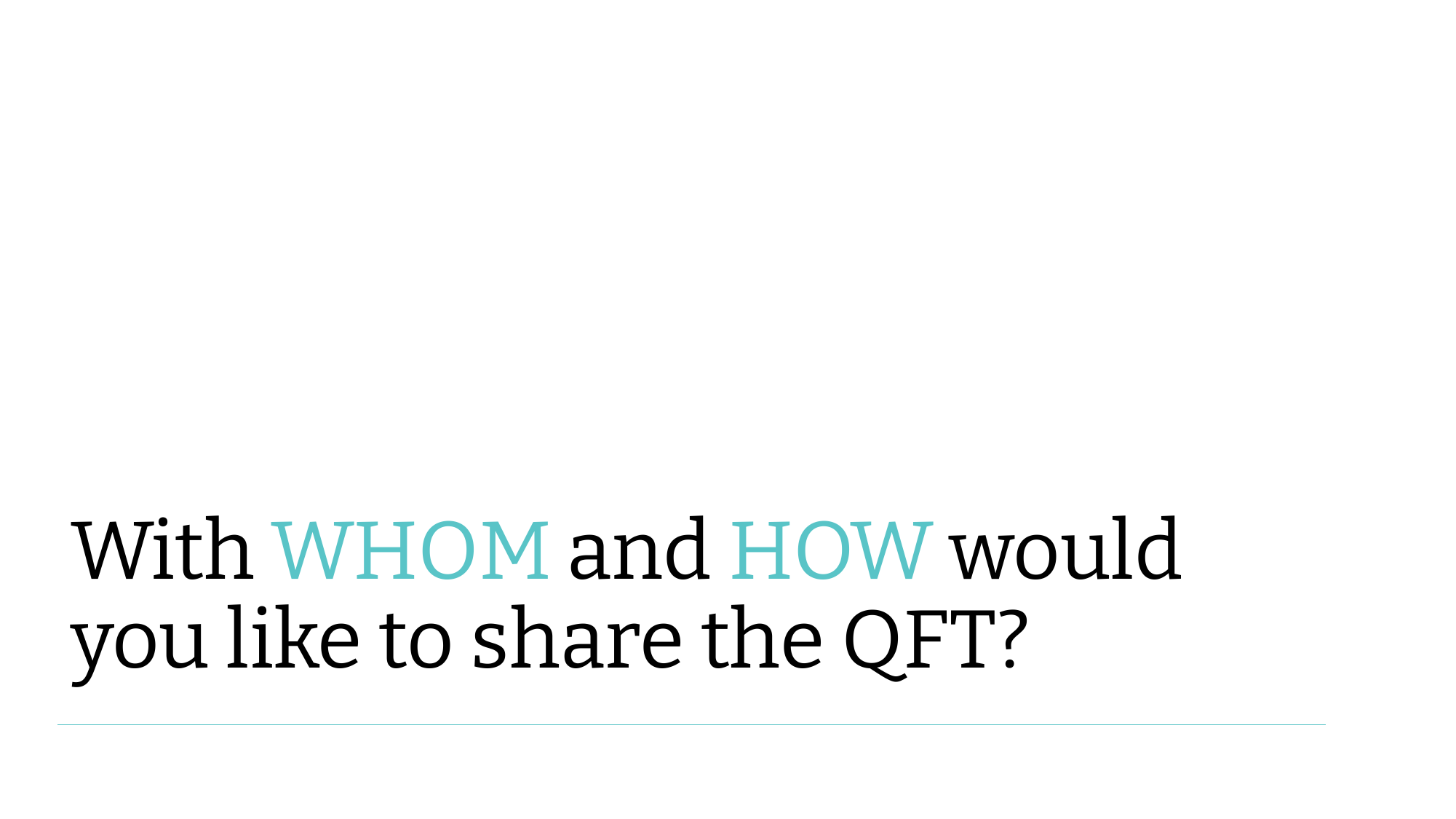

With WHOM and HOW would you like to share the QFT?